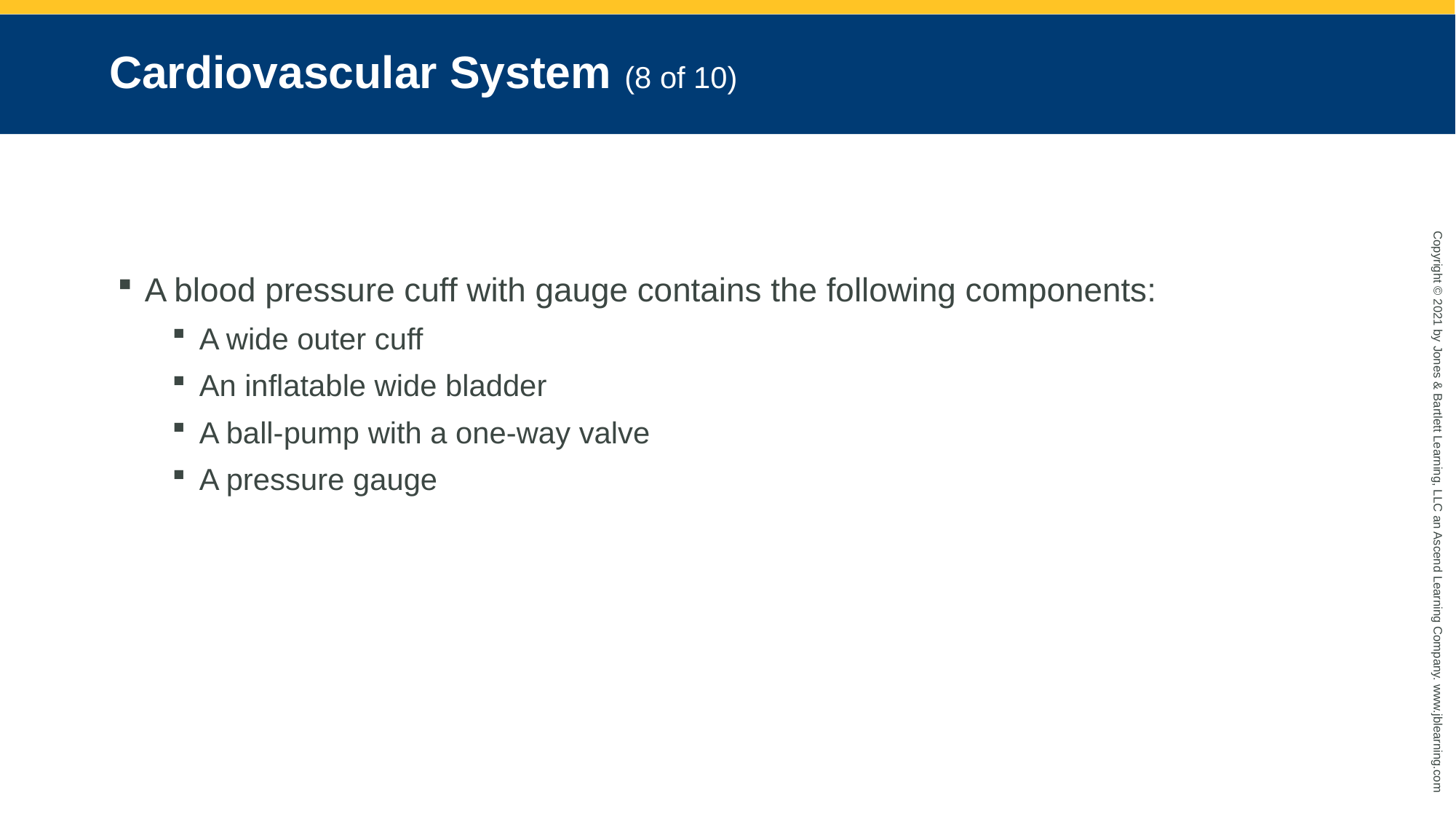

# Cardiovascular System (8 of 10)
A blood pressure cuff with gauge contains the following components:
A wide outer cuff
An inflatable wide bladder
A ball-pump with a one-way valve
A pressure gauge